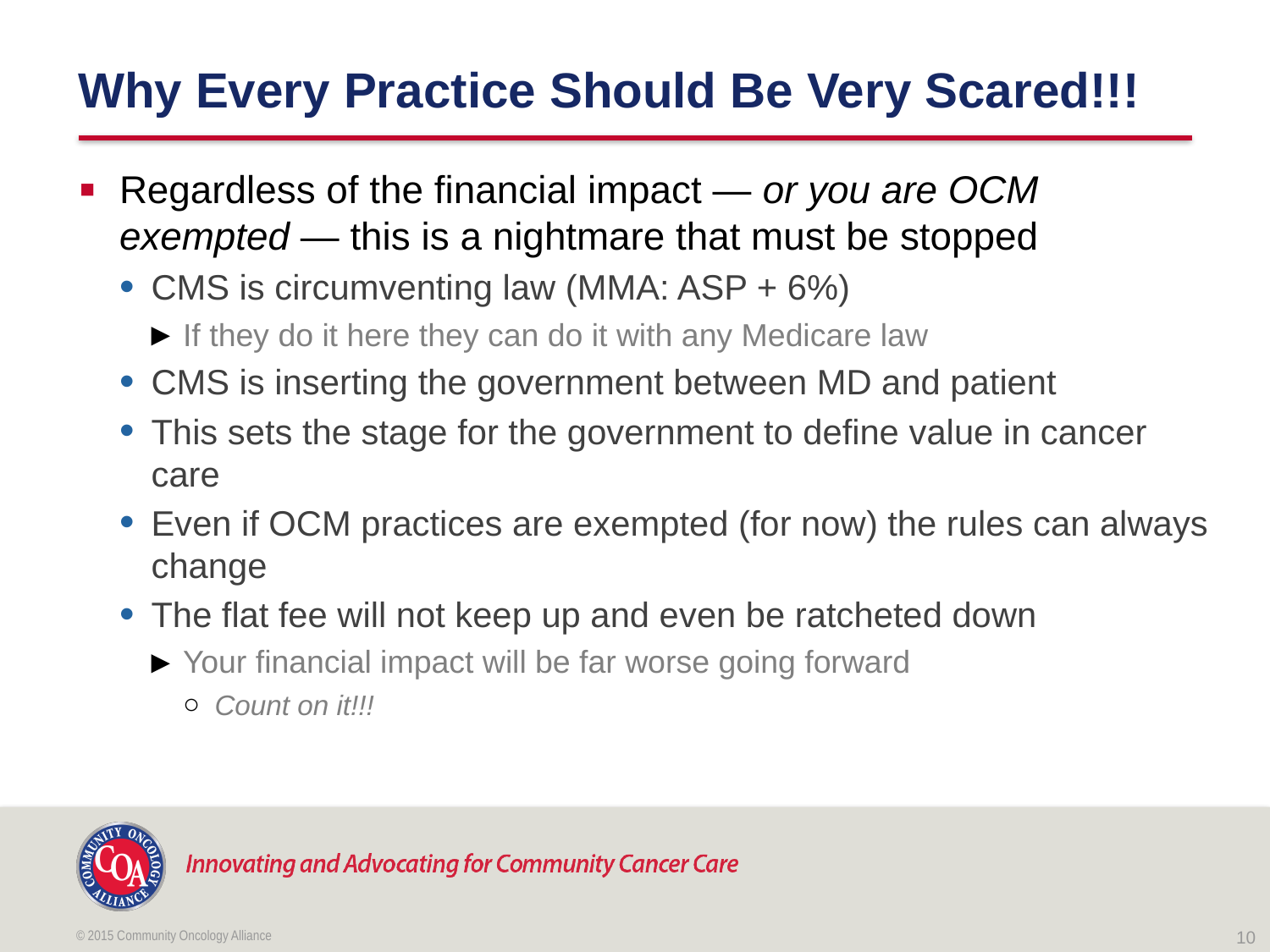

# Why Every Practice Should Be Very Scared!!!
Regardless of the financial impact — or you are OCM exempted — this is a nightmare that must be stopped
CMS is circumventing law (MMA: ASP + 6%)
If they do it here they can do it with any Medicare law
CMS is inserting the government between MD and patient
This sets the stage for the government to define value in cancer care
Even if OCM practices are exempted (for now) the rules can always change
The flat fee will not keep up and even be ratcheted down
Your financial impact will be far worse going forward
Count on it!!!
© 2015 Community Oncology Alliance
10